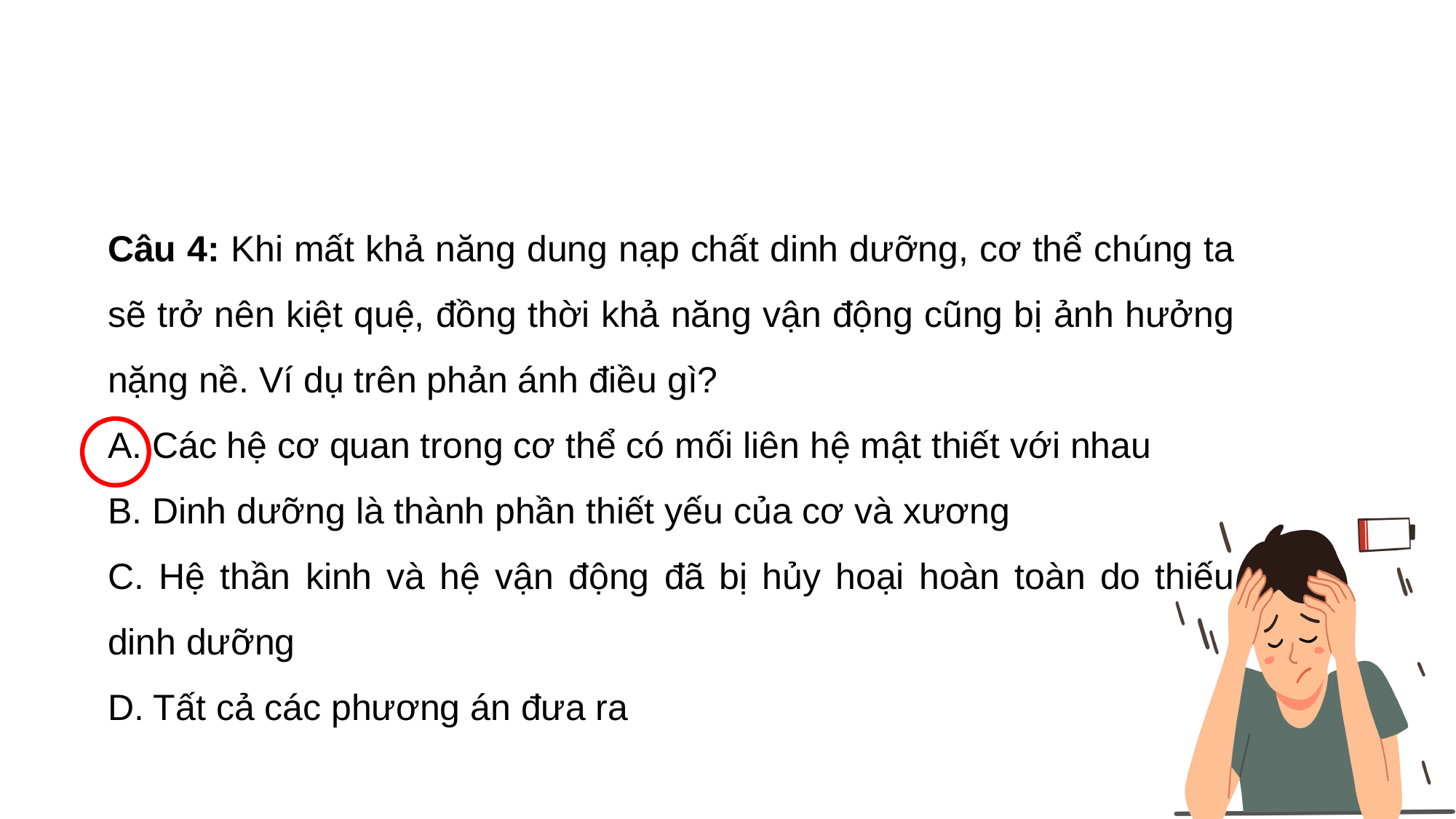

Câu 4: Khi mất khả năng dung nạp chất dinh dưỡng, cơ thể chúng ta sẽ trở nên kiệt quệ, đồng thời khả năng vận động cũng bị ảnh hưởng nặng nề. Ví dụ trên phản ánh điều gì?
A. Các hệ cơ quan trong cơ thể có mối liên hệ mật thiết với nhau
B. Dinh dưỡng là thành phần thiết yếu của cơ và xương
C. Hệ thần kinh và hệ vận động đã bị hủy hoại hoàn toàn do thiếu dinh dưỡng
D. Tất cả các phương án đưa ra